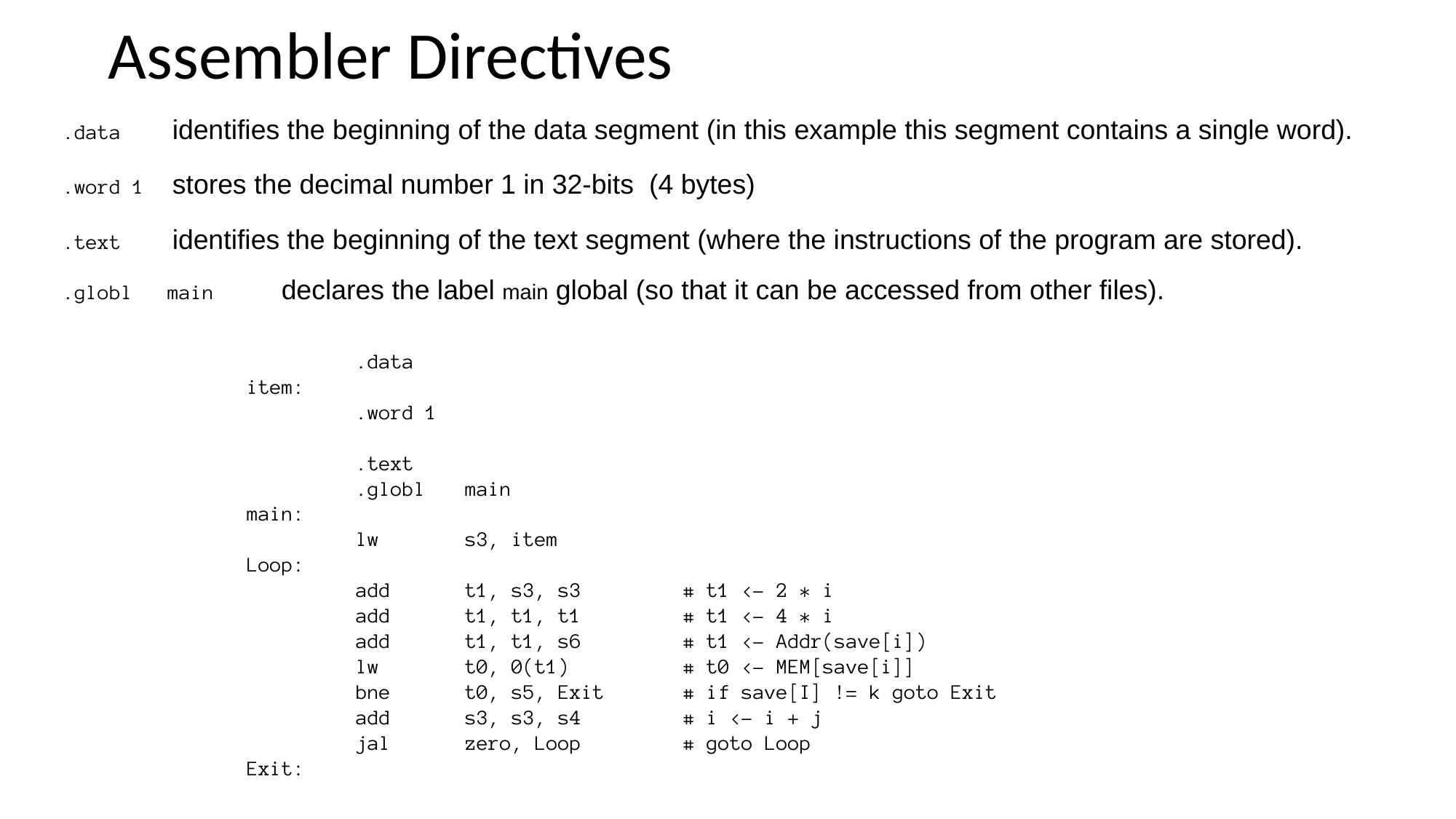

# Assembler Directives
.data	identifies the beginning of the data segment (in this example this segment contains a single word).
.word 1	stores the decimal number 1 in 32-bits  (4 bytes)
.text	identifies the beginning of the text segment (where the instructions of the program are stored).
.globl   main	declares the label main global (so that it can be accessed from other files).
	.data
item:
	.word 1

	.text
	.globl	main
main:
	lw     	s3, item
Loop:
	add	t1, s3, s3	# t1 <- 2 * i
	add 	t1, t1, t1	# t1 <- 4 * i
	add	t1, t1, s6	# t1 <- Addr(save[i])
	lw	t0, 0(t1)		# t0 <- MEM[save[i]]
	bne	t0, s5, Exit	# if save[I] != k goto Exit
	add	s3, s3, s4	# i <- i + j
	jal	zero, Loop	# goto Loop
Exit: